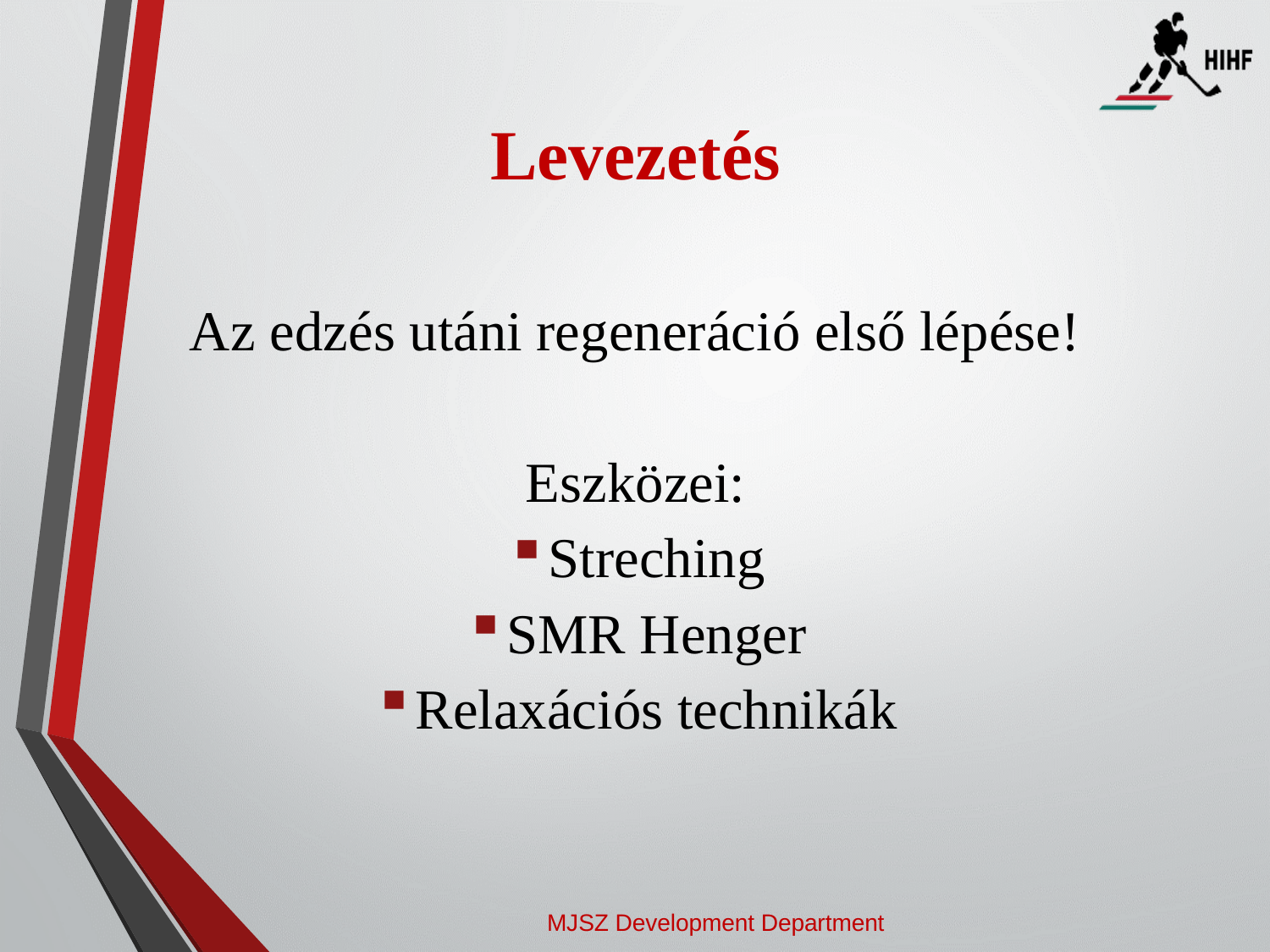

Levezetés

Az edzés utáni regeneráció első lépése!

Eszközei:
Streching
SMR Henger
Relaxációs technikák